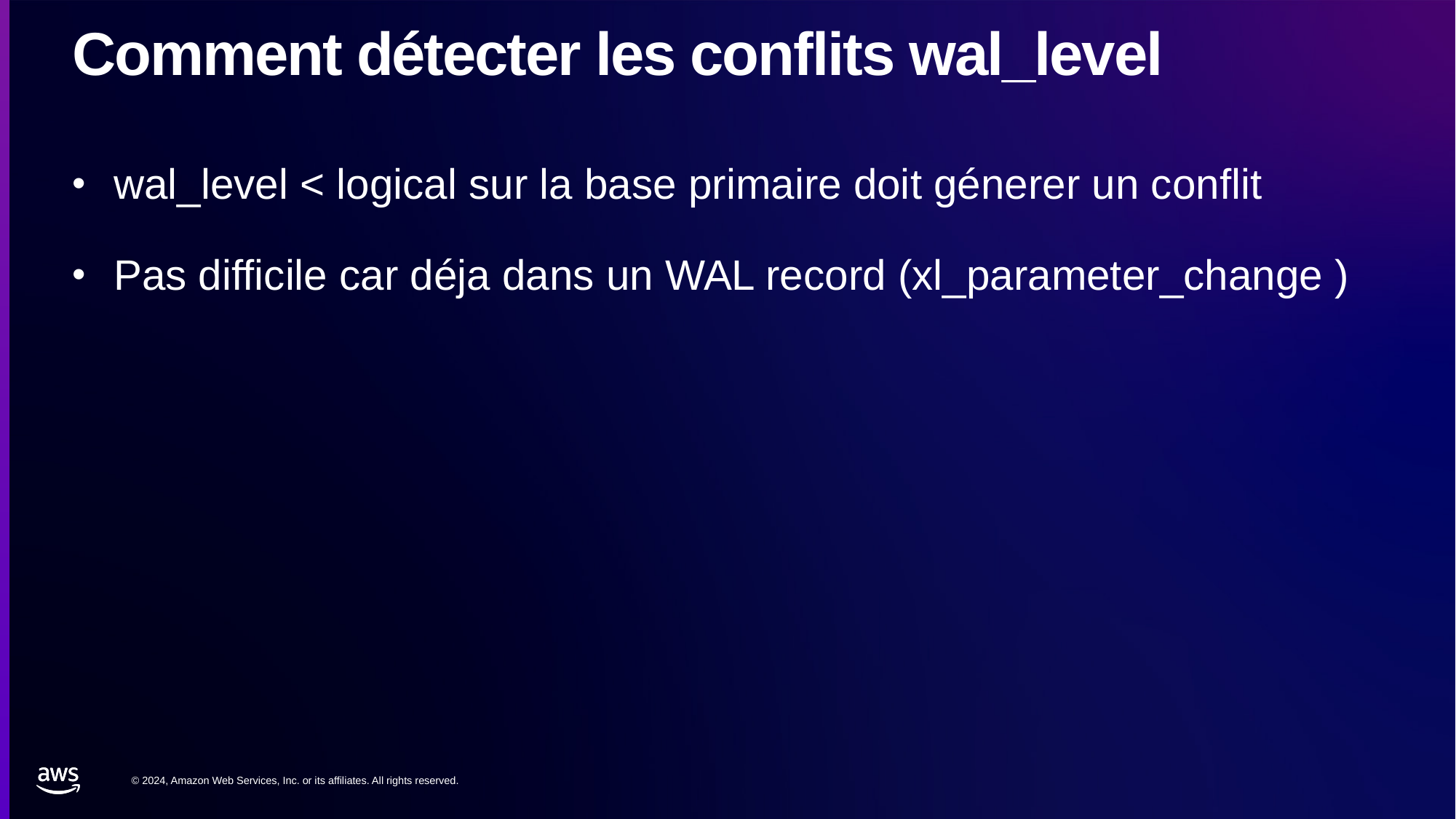

# Comment détecter les conflits wal_level
wal_level < logical sur la base primaire doit génerer un conflit
Pas difficile car déja dans un WAL record (xl_parameter_change )